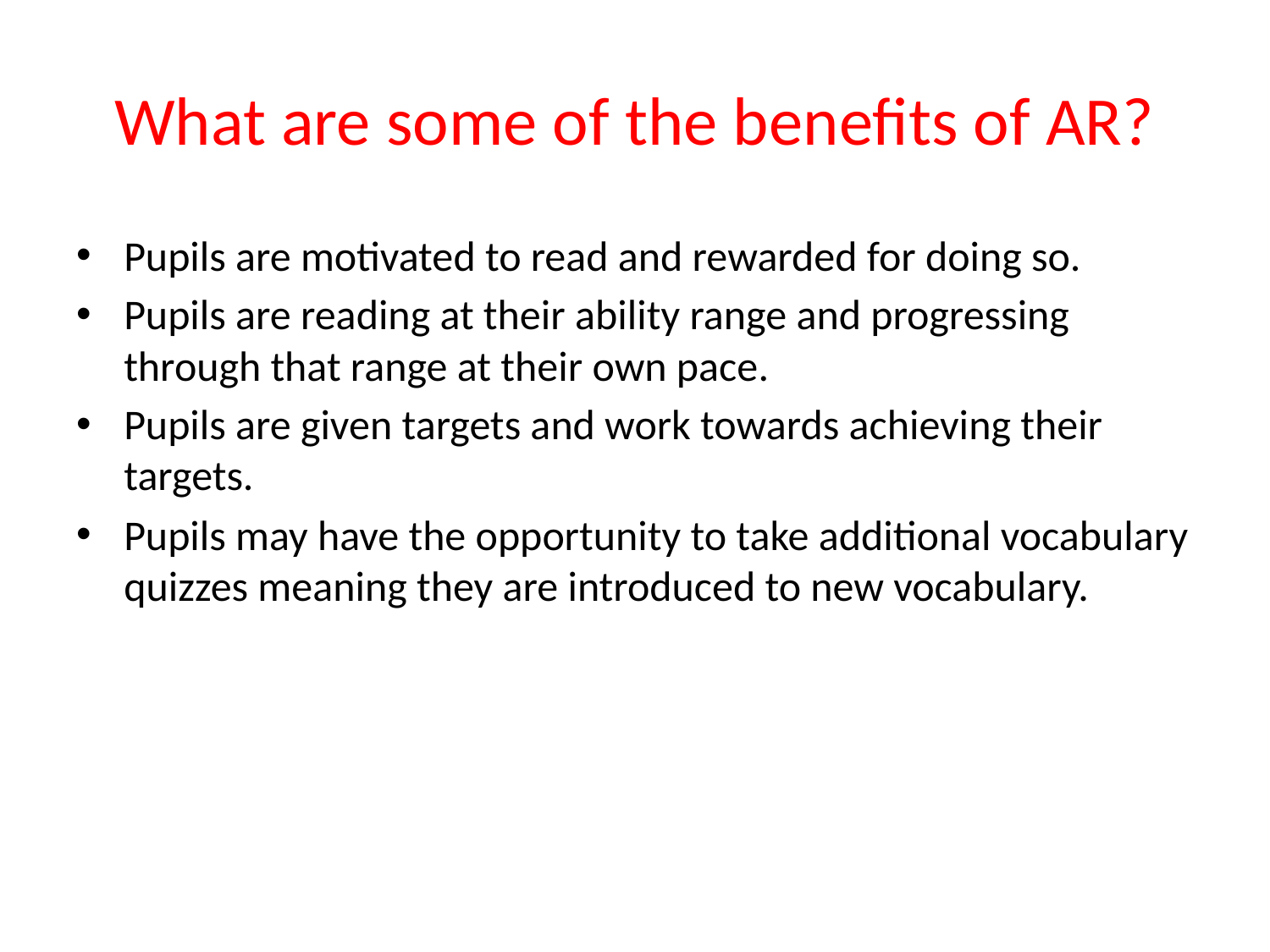

# What are some of the benefits of AR?
Pupils are motivated to read and rewarded for doing so.
Pupils are reading at their ability range and progressing through that range at their own pace.
Pupils are given targets and work towards achieving their targets.
Pupils may have the opportunity to take additional vocabulary quizzes meaning they are introduced to new vocabulary.